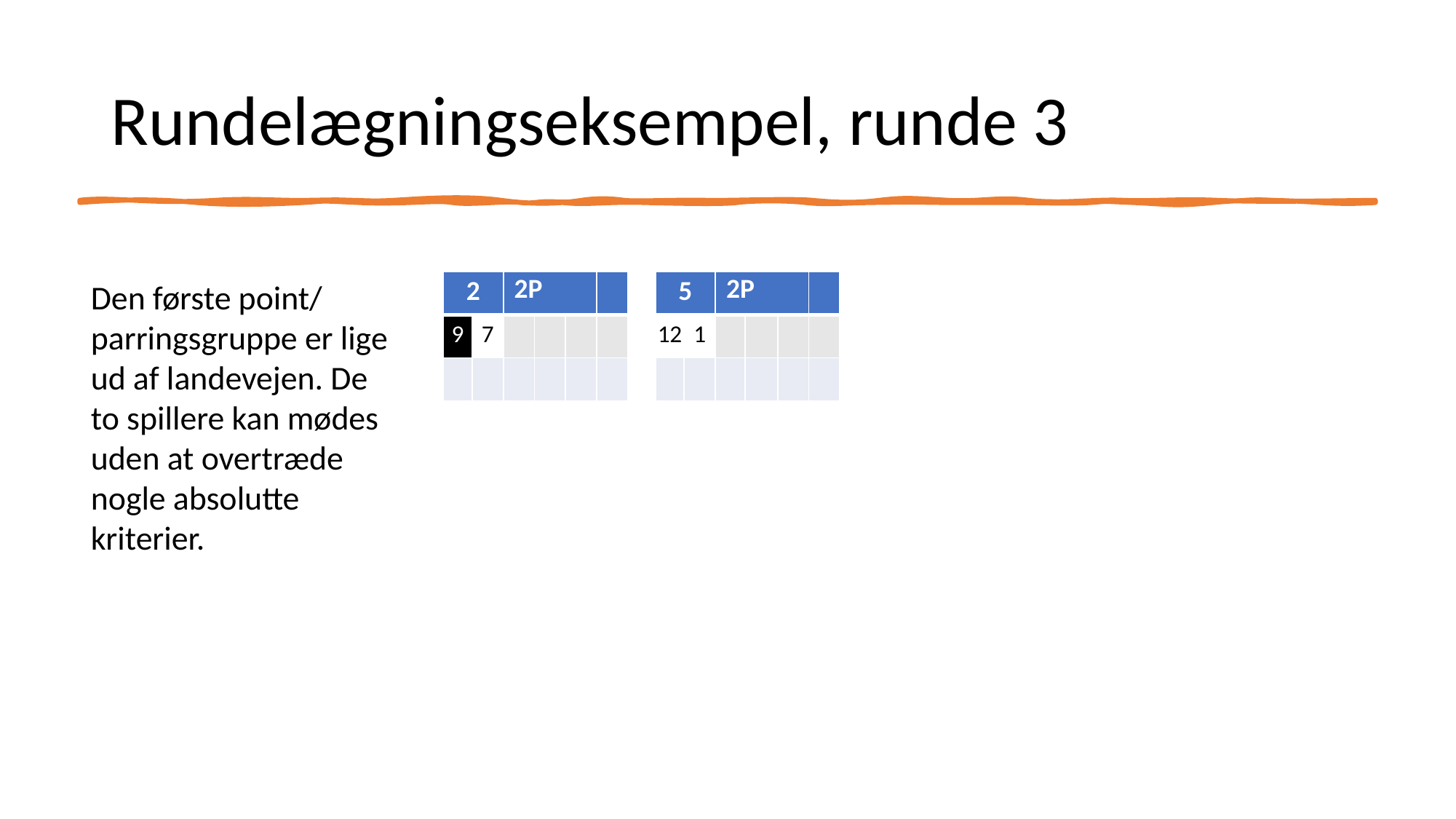

# Rundelægningseksempel, runde 3

Den første point/ parringsgruppe er lige ud af landevejen. De to spillere kan mødes uden at overtræde nogle absolutte kriterier.
| 2 |  | 2P |  |  |  |
| --- | --- | --- | --- | --- | --- |
| 9 | 7 |  |  |  |  |
|  |  |  |  |  |  |
| 5 |  | 2P |  |  |  |
| --- | --- | --- | --- | --- | --- |
| 12 | 1 |  |  |  |  |
|  |  |  |  |  |  |